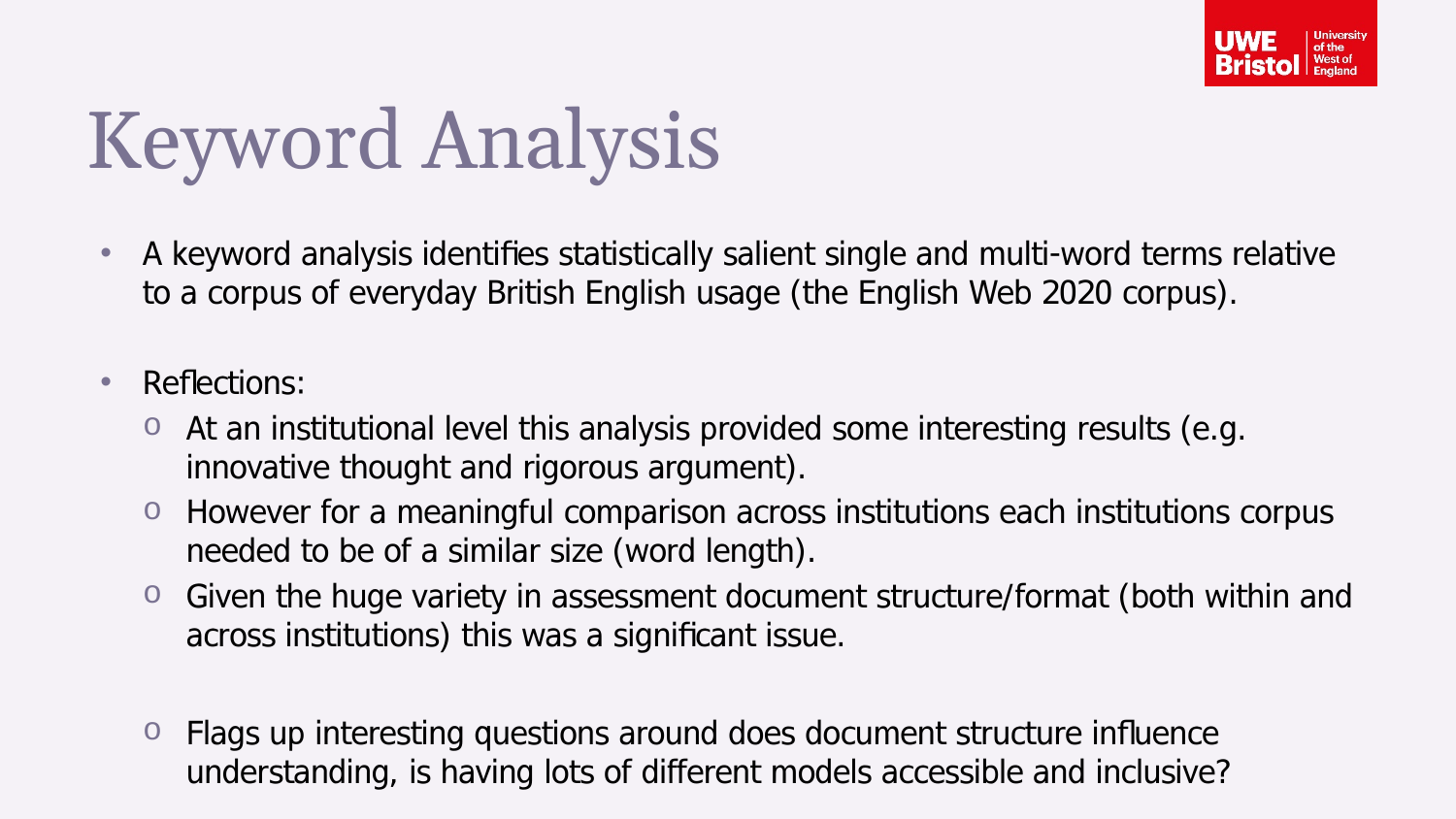

Keyword Analysis
A keyword analysis identifies statistically salient single and multi-word terms relative to a corpus of everyday British English usage (the English Web 2020 corpus).

Reflections:
At an institutional level this analysis provided some interesting results (e.g. innovative thought and rigorous argument).
However for a meaningful comparison across institutions each institutions corpus needed to be of a similar size (word length).
Given the huge variety in assessment document structure/format (both within and across institutions) this was a significant issue.

Flags up interesting questions around does document structure influence understanding, is having lots of different models accessible and inclusive?